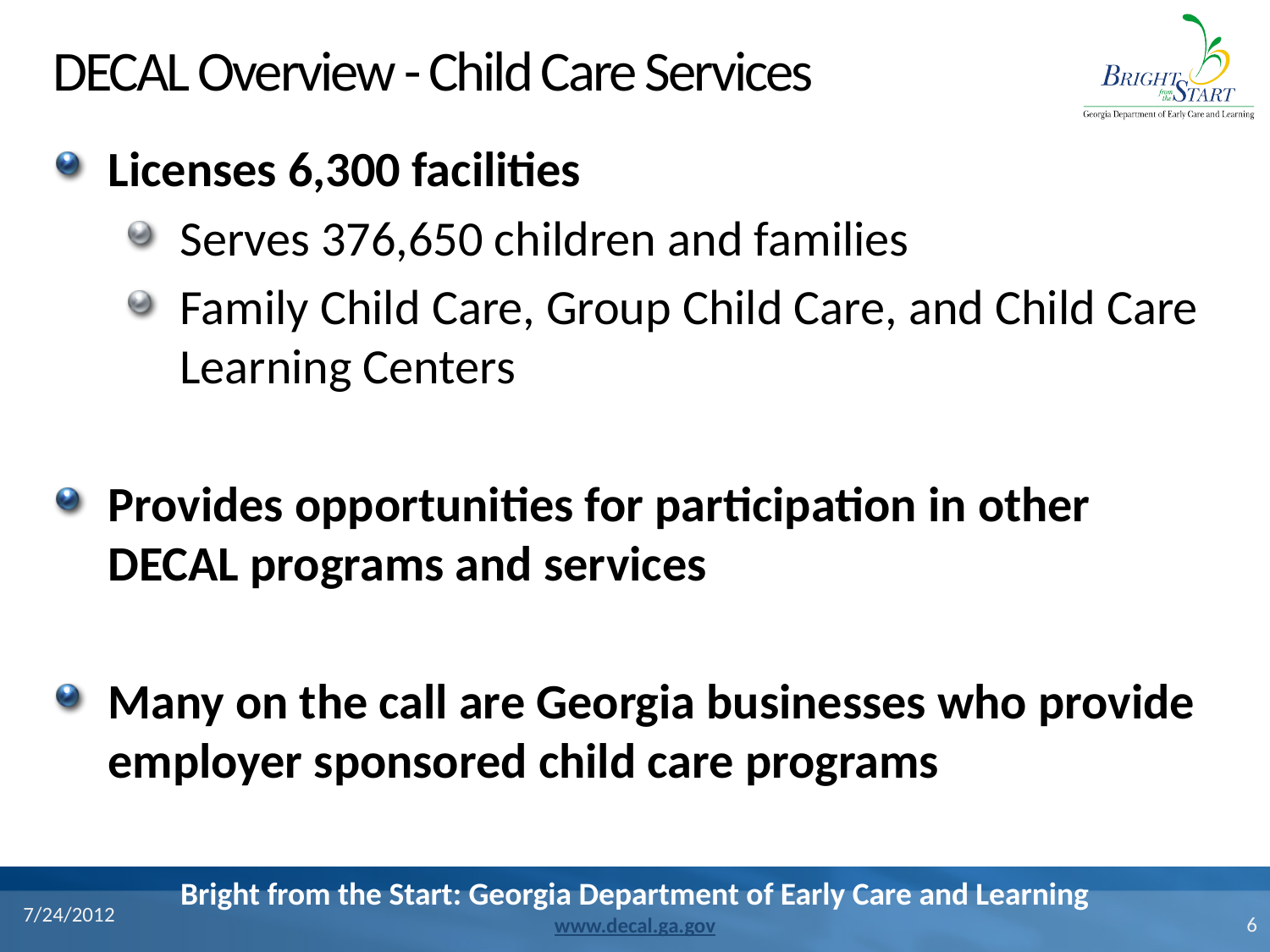

# DECAL Overview - Child Care Services
Licenses 6,300 facilities
Serves 376,650 children and families
Family Child Care, Group Child Care, and Child Care Learning Centers

Provides opportunities for participation in other DECAL programs and services

Many on the call are Georgia businesses who provide employer sponsored child care programs